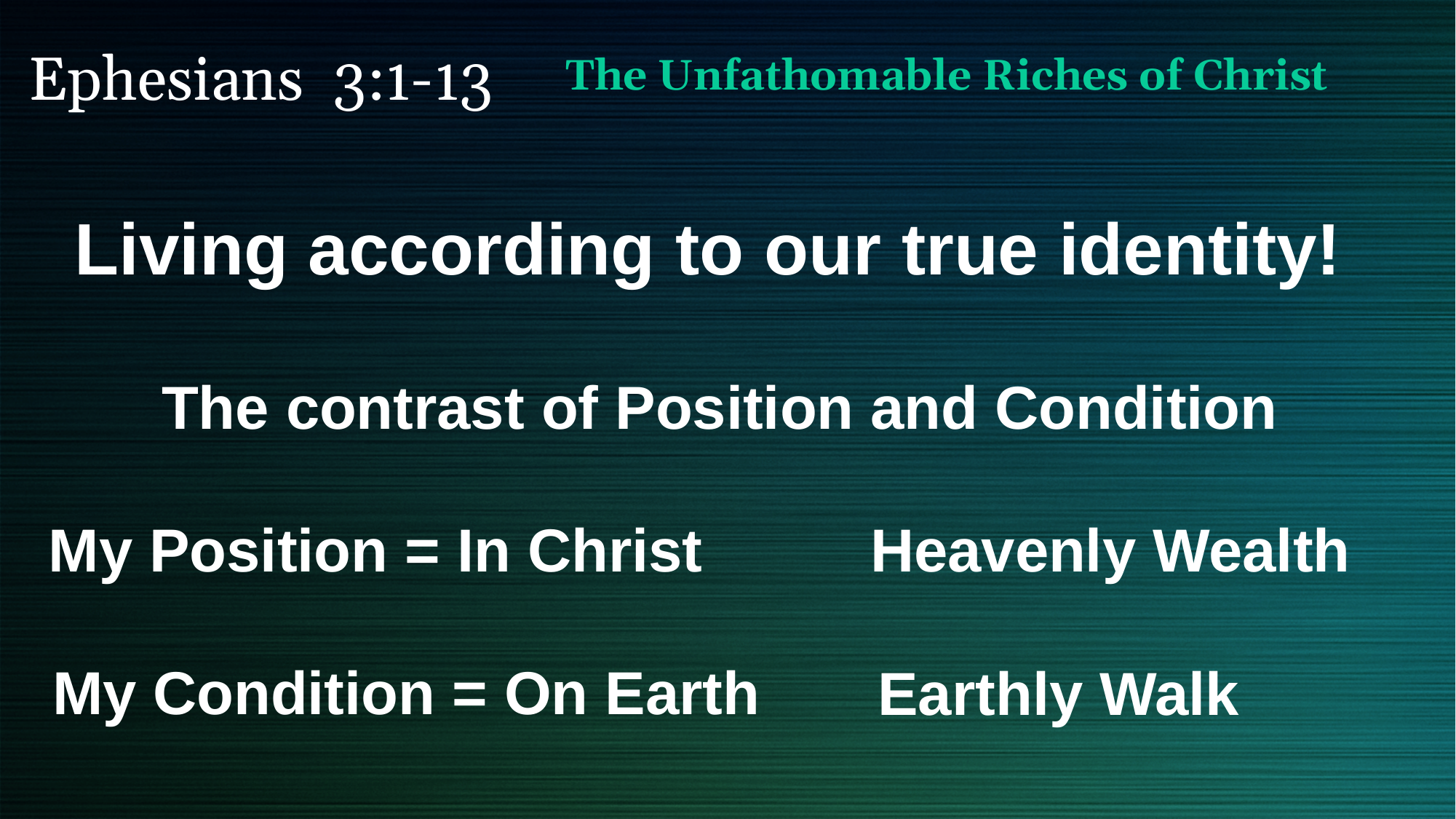

# Ephesians  3:1-13
The Unfathomable Riches of Christ
Living according to our true identity!
The contrast of Position and Condition
My Position = In Christ
Heavenly Wealth
My Condition = On Earth
Earthly Walk